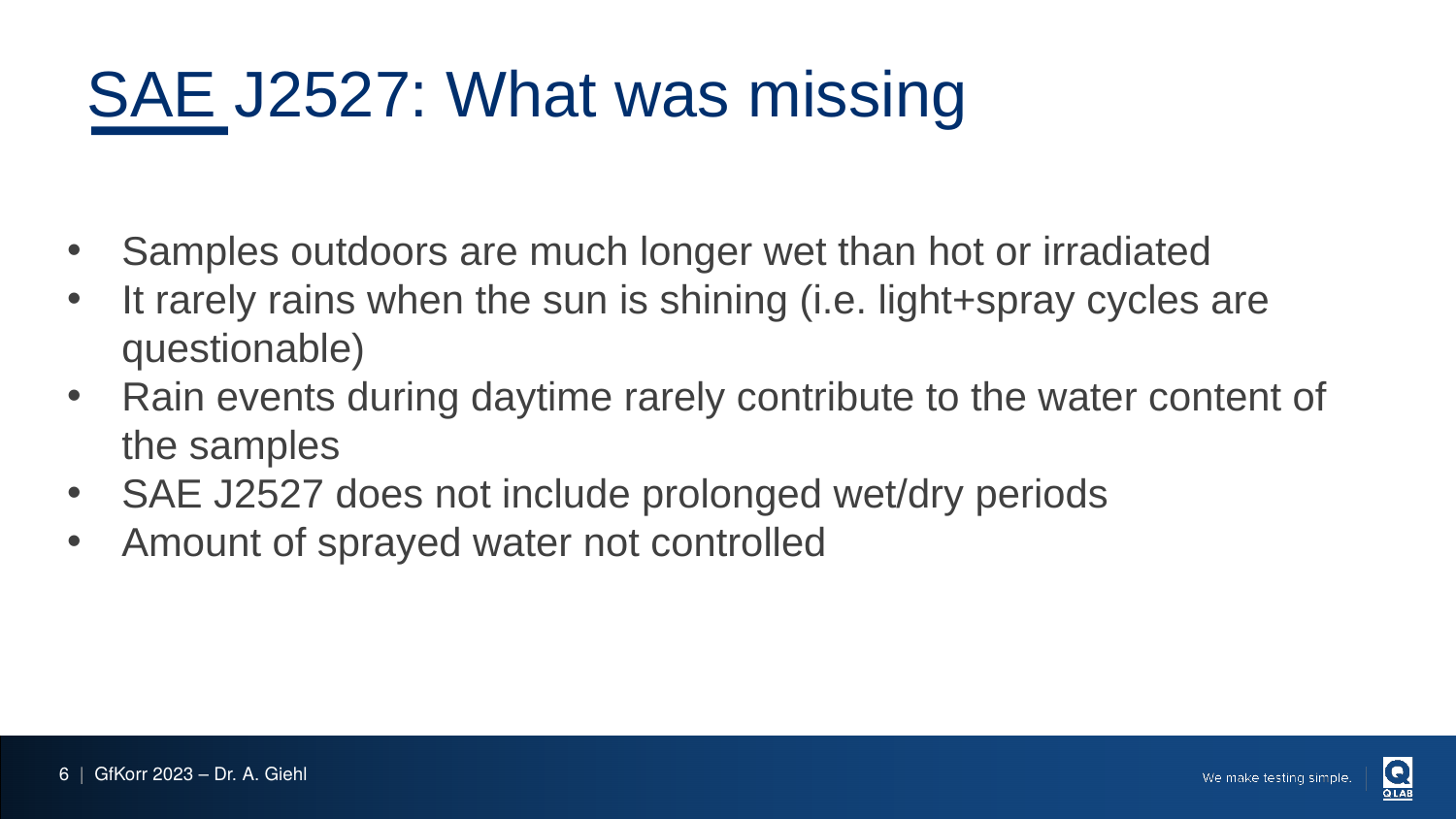

# SAE J2527: What was missing
Samples outdoors are much longer wet than hot or irradiated
It rarely rains when the sun is shining (i.e. light+spray cycles are questionable)
Rain events during daytime rarely contribute to the water content of the samples
SAE J2527 does not include prolonged wet/dry periods
Amount of sprayed water not controlled